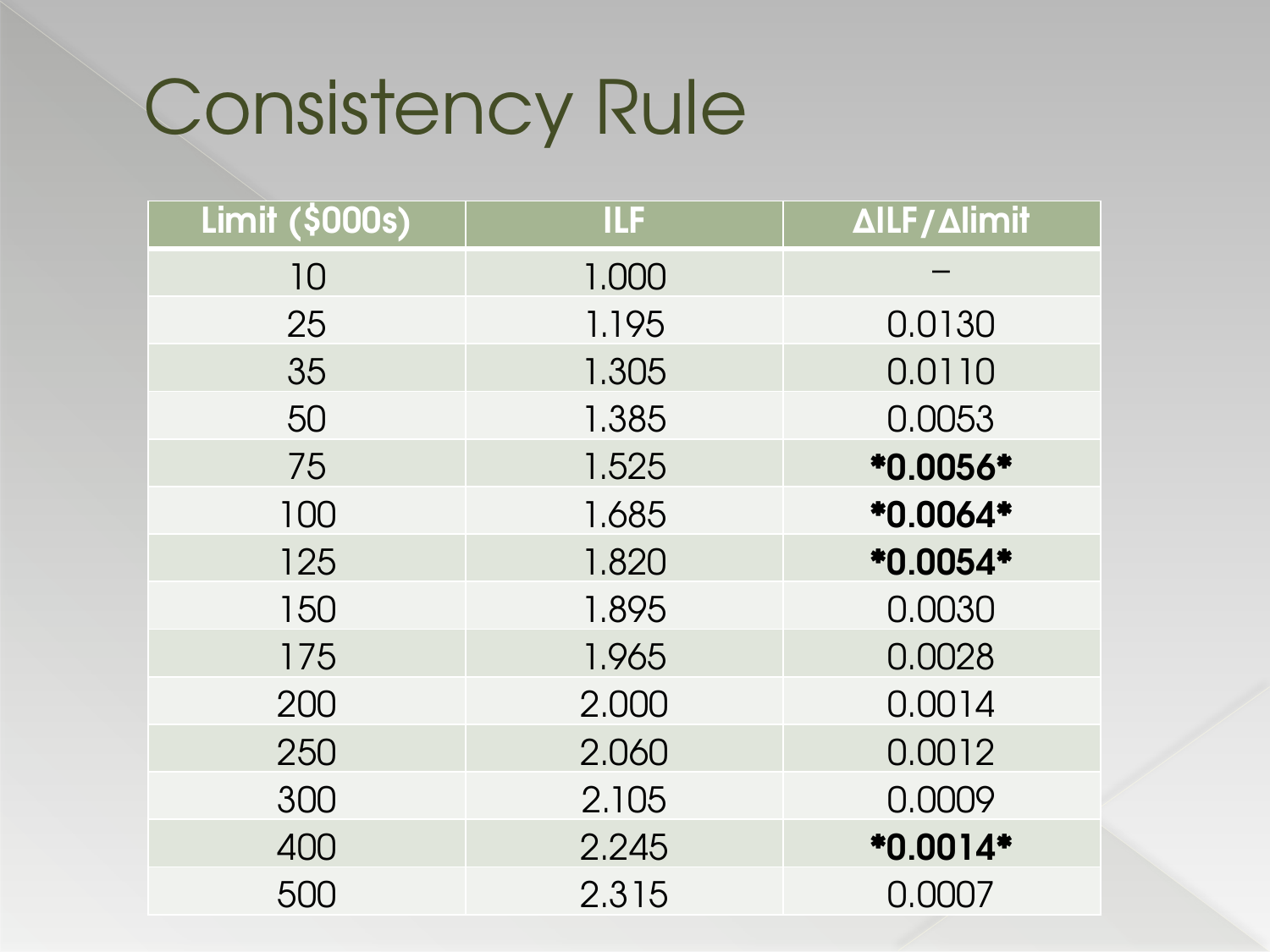

# Consistency Rule
| Limit ($000s) | ILF | ΔILF/Δlimit |
| --- | --- | --- |
| 10 | 1.000 | – |
| 25 | 1.195 | 0.0130 |
| 35 | 1.305 | 0.0110 |
| 50 | 1.385 | 0.0053 |
| 75 | 1.525 | \*0.0056\* |
| 100 | 1.685 | \*0.0064\* |
| 125 | 1.820 | \*0.0054\* |
| 150 | 1.895 | 0.0030 |
| 175 | 1.965 | 0.0028 |
| 200 | 2.000 | 0.0014 |
| 250 | 2.060 | 0.0012 |
| 300 | 2.105 | 0.0009 |
| 400 | 2.245 | \*0.0014\* |
| 500 | 2.315 | 0.0007 |